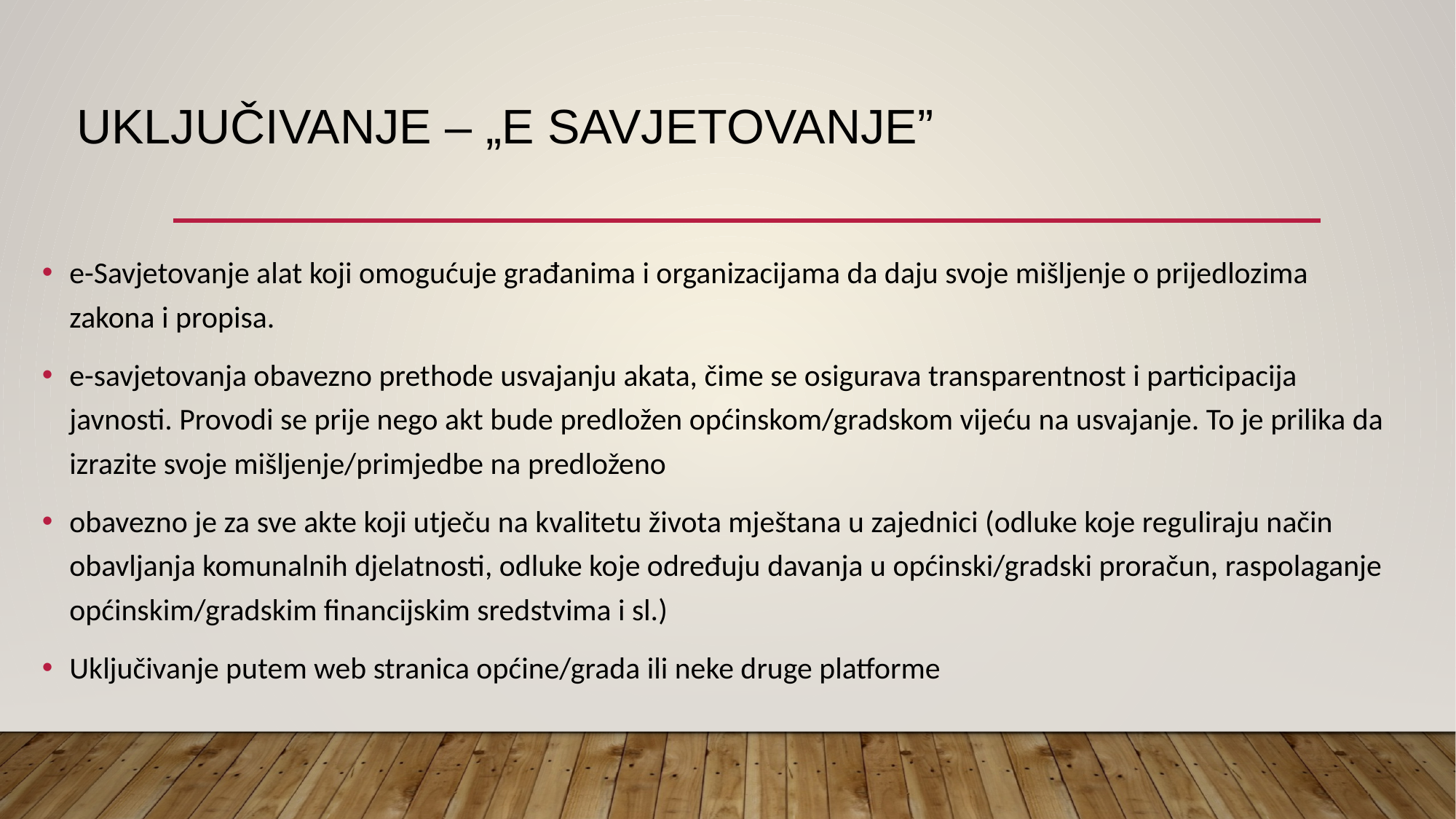

# Uključivanje – „E savjetovanje”
e-Savjetovanje alat koji omogućuje građanima i organizacijama da daju svoje mišljenje o prijedlozima zakona i propisa.
e-savjetovanja obavezno prethode usvajanju akata, čime se osigurava transparentnost i participacija javnosti. Provodi se prije nego akt bude predložen općinskom/gradskom vijeću na usvajanje. To je prilika da izrazite svoje mišljenje/primjedbe na predloženo
obavezno je za sve akte koji utječu na kvalitetu života mještana u zajednici (odluke koje reguliraju način obavljanja komunalnih djelatnosti, odluke koje određuju davanja u općinski/gradski proračun, raspolaganje općinskim/gradskim financijskim sredstvima i sl.)
Uključivanje putem web stranica općine/grada ili neke druge platforme